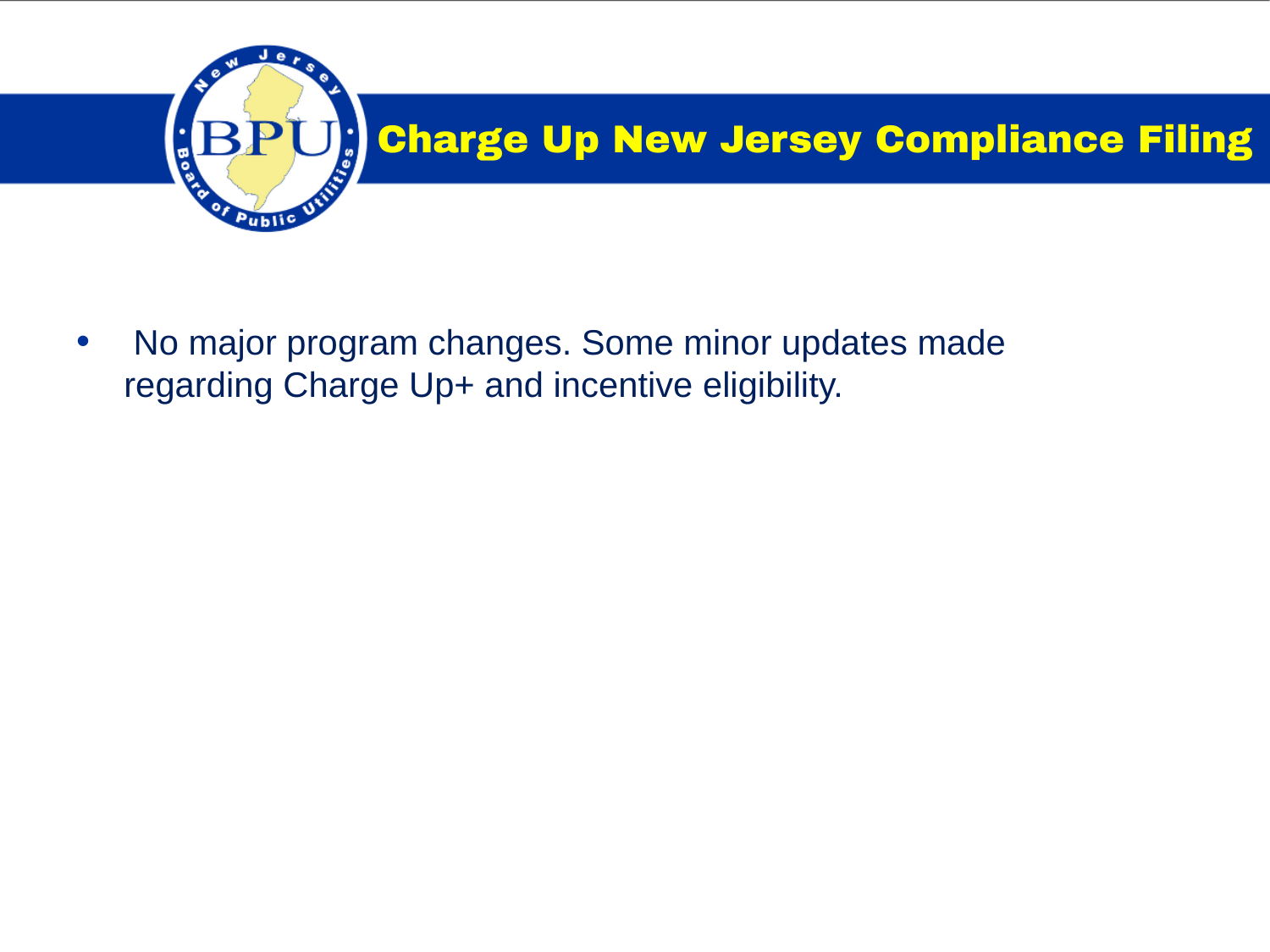

# Charge Up New Jersey Compliance Filing

 No major program changes. Some minor updates made regarding Charge Up+ and incentive eligibility.